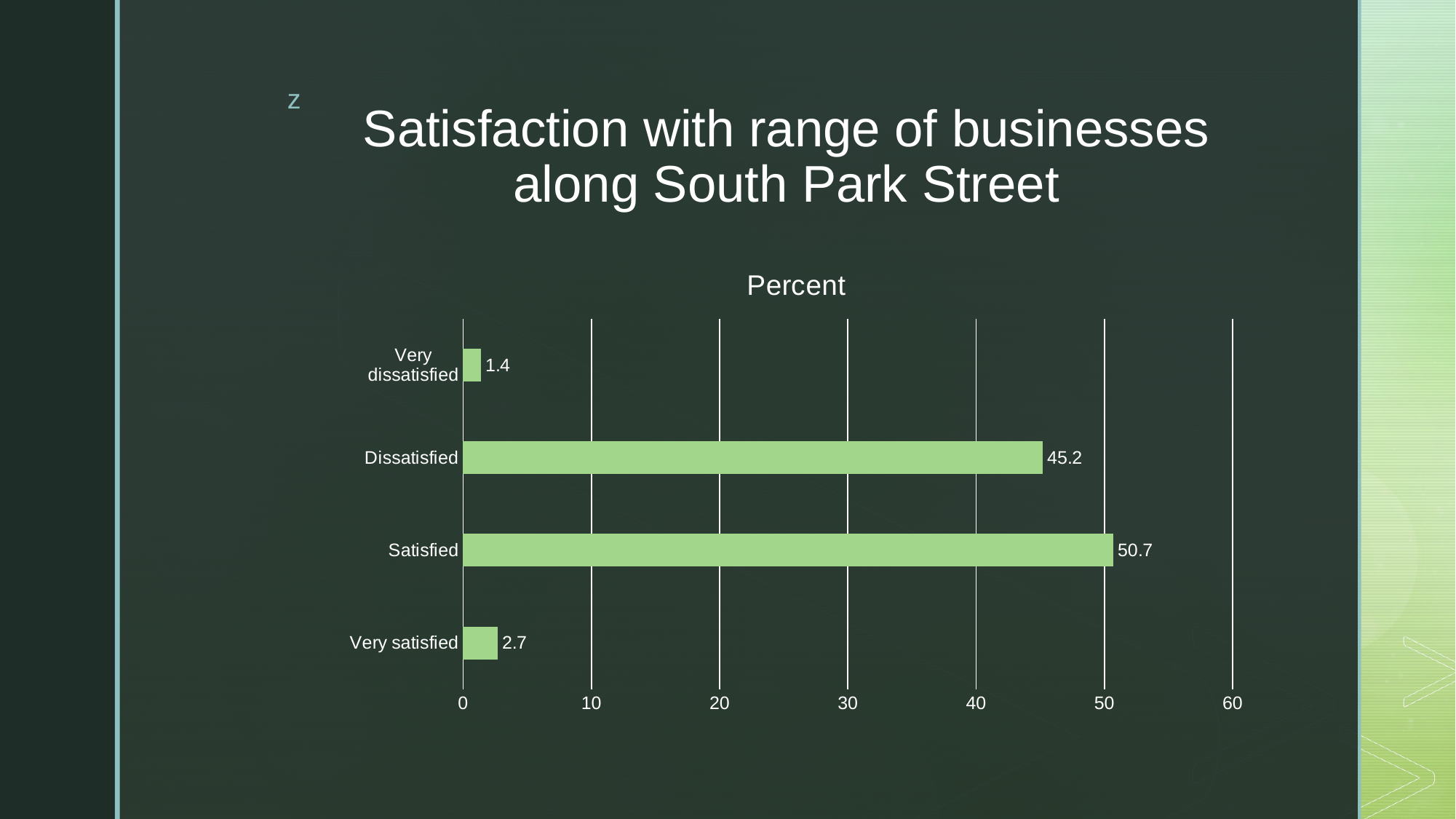

# Satisfaction with range of businesses along South Park Street

### Chart:

| Category | Percent |
|---|---|
| Very satisfied | 2.7 |
| Satisfied | 50.7 |
| Dissatisfied | 45.2 |
| Very dissatisfied | 1.4 |